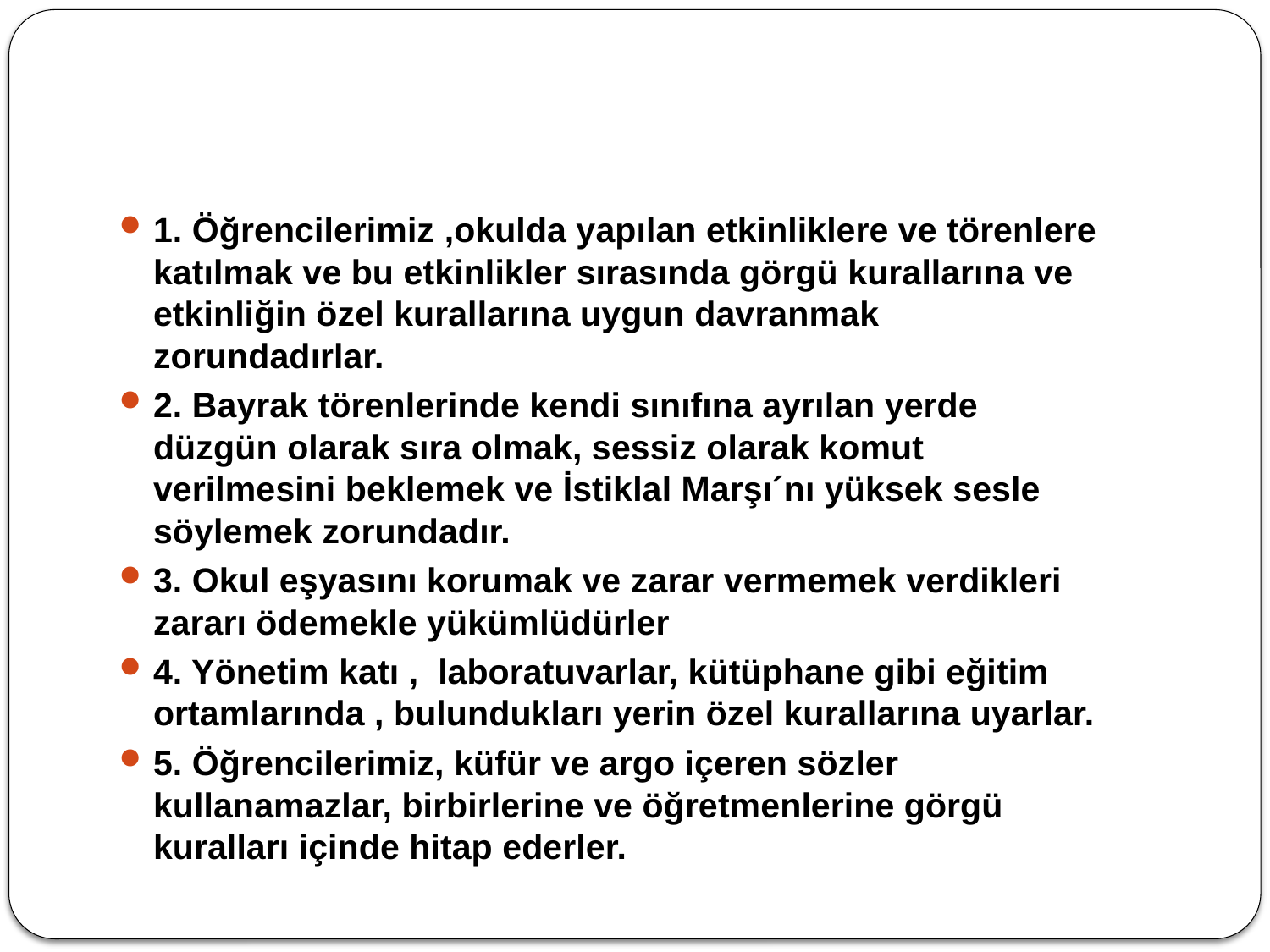

1. Öğrencilerimiz ,okulda yapılan etkinliklere ve törenlere katılmak ve bu etkinlikler sırasında görgü kurallarına ve etkinliğin özel kurallarına uygun davranmak zorundadırlar.
2. Bayrak törenlerinde kendi sınıfına ayrılan yerde düzgün olarak sıra olmak, sessiz olarak komut verilmesini beklemek ve İstiklal Marşı´nı yüksek sesle söylemek zorundadır.
3. Okul eşyasını korumak ve zarar vermemek verdikleri zararı ödemekle yükümlüdürler
4. Yönetim katı ,  laboratuvarlar, kütüphane gibi eğitim ortamlarında , bulundukları yerin özel kurallarına uyarlar.
5. Öğrencilerimiz, küfür ve argo içeren sözler kullanamazlar, birbirlerine ve öğretmenlerine görgü kuralları içinde hitap ederler.